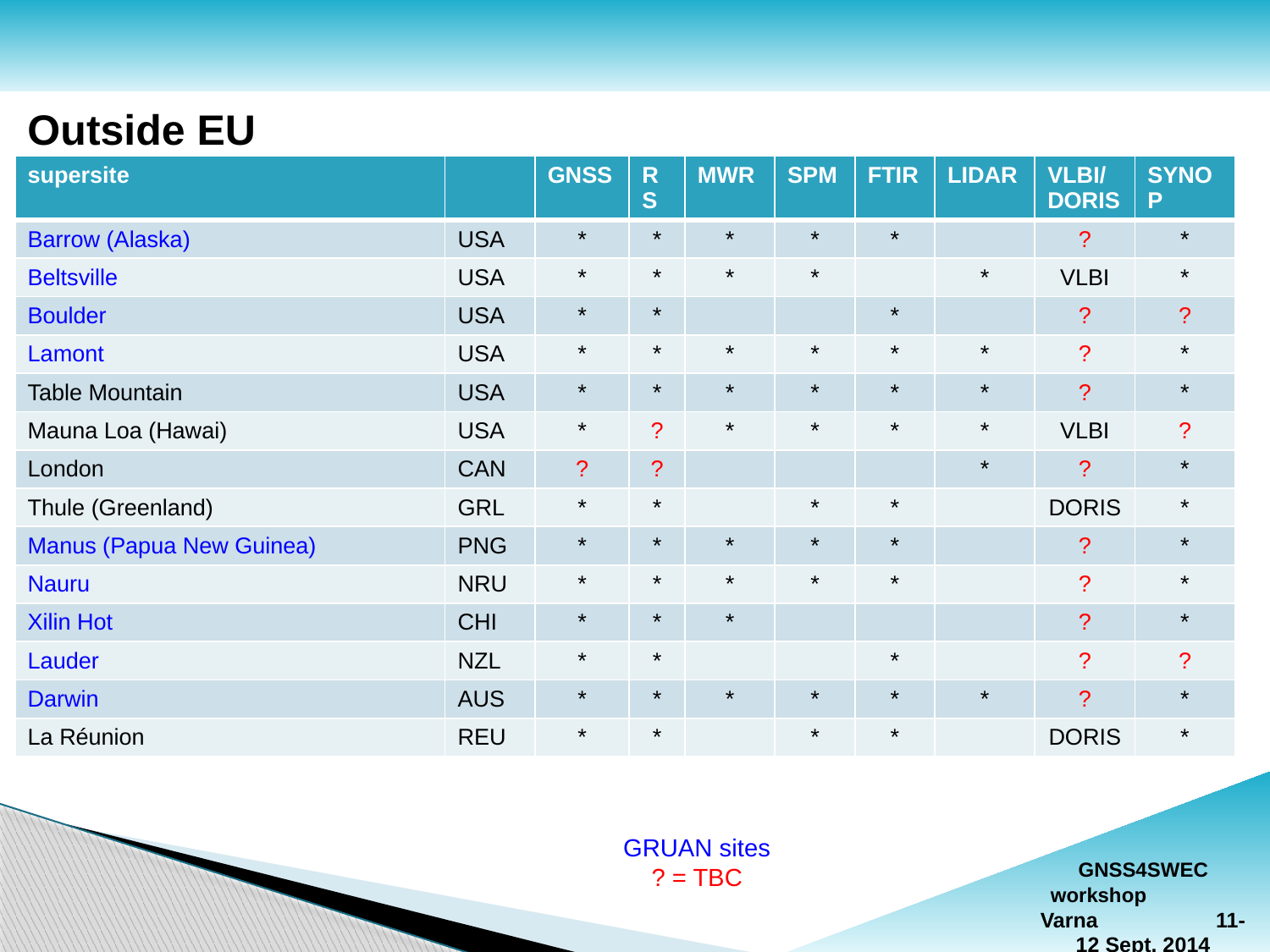

Outside EU
| supersite |  | GNSS | RS | MWR | SPM | FTIR | LIDAR | VLBI/DORIS | SYNOP |
| --- | --- | --- | --- | --- | --- | --- | --- | --- | --- |
| Barrow (Alaska) | USA | \* | \* | \* | \* | \* |  | ? | \* |
| Beltsville | USA | \* | \* | \* | \* |  | \* | VLBI | \* |
| Boulder | USA | \* | \* |  |  | \* |  | ? | ? |
| Lamont | USA | \* | \* | \* | \* | \* | \* | ? | \* |
| Table Mountain | USA | \* | \* | \* | \* | \* | \* | ? | \* |
| Mauna Loa (Hawai) | USA | \* | ? | \* | \* | \* | \* | VLBI | ? |
| London | CAN | ? | ? |  |  |  | \* | ? | \* |
| Thule (Greenland) | GRL | \* | \* |  | \* | \* |  | DORIS | \* |
| Manus (Papua New Guinea) | PNG | \* | \* | \* | \* | \* |  | ? | \* |
| Nauru | NRU | \* | \* | \* | \* | \* |  | ? | \* |
| Xilin Hot | CHI | \* | \* | \* |  |  |  | ? | \* |
| Lauder | NZL | \* | \* |  |  | \* |  | ? | ? |
| Darwin | AUS | \* | \* | \* | \* | \* | \* | ? | \* |
| La Réunion | REU | \* | \* |  | \* | \* |  | DORIS | \* |
GNSS4SWEC workshop                Varna                    11-12 Sept. 2014
GRUAN sites
? = TBC